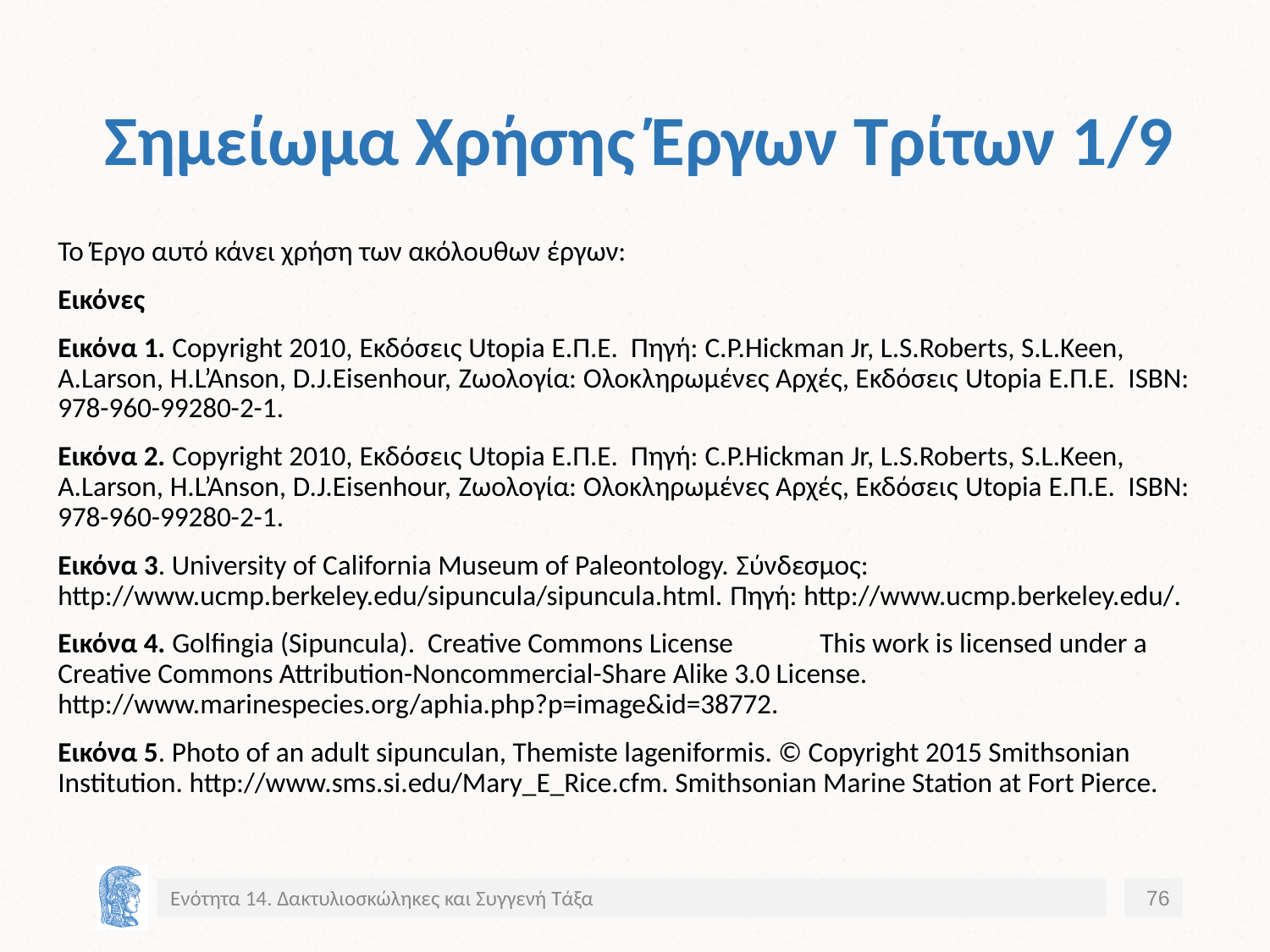

# Σημείωμα Χρήσης Έργων Τρίτων 1/9
Το Έργο αυτό κάνει χρήση των ακόλουθων έργων:
Εικόνες
Εικόνα 1. Copyright 2010, Εκδόσεις Utopia Ε.Π.Ε.  Πηγή: C.P.Hickman Jr, L.S.Roberts, S.L.Keen, A.Larson, H.L’Anson, D.J.Eisenhour, Ζωολογία: Ολοκληρωμένες Αρχές, Εκδόσεις Utopia Ε.Π.Ε.  ISBN: 978-960-99280-2-1.
Εικόνα 2. Copyright 2010, Εκδόσεις Utopia Ε.Π.Ε.  Πηγή: C.P.Hickman Jr, L.S.Roberts, S.L.Keen, A.Larson, H.L’Anson, D.J.Eisenhour, Ζωολογία: Ολοκληρωμένες Αρχές, Εκδόσεις Utopia Ε.Π.Ε.  ISBN: 978-960-99280-2-1.
Εικόνα 3. University of California Museum of Paleontology. Σύνδεσμος: http://www.ucmp.berkeley.edu/sipuncula/sipuncula.html. Πηγή: http://www.ucmp.berkeley.edu/.
Εικόνα 4. Golfingia (Sipuncula).  Creative Commons License	This work is licensed under a Creative Commons Attribution-Noncommercial-Share Alike 3.0 License. http://www.marinespecies.org/aphia.php?p=image&id=38772.
Εικόνα 5. Photo of an adult sipunculan, Themiste lageniformis. © Copyright 2015 Smithsonian Institution. http://www.sms.si.edu/Mary_E_Rice.cfm. Smithsonian Marine Station at Fort Pierce.

Ενότητα 14. Δακτυλιοσκώληκες και Συγγενή Τάξα
76